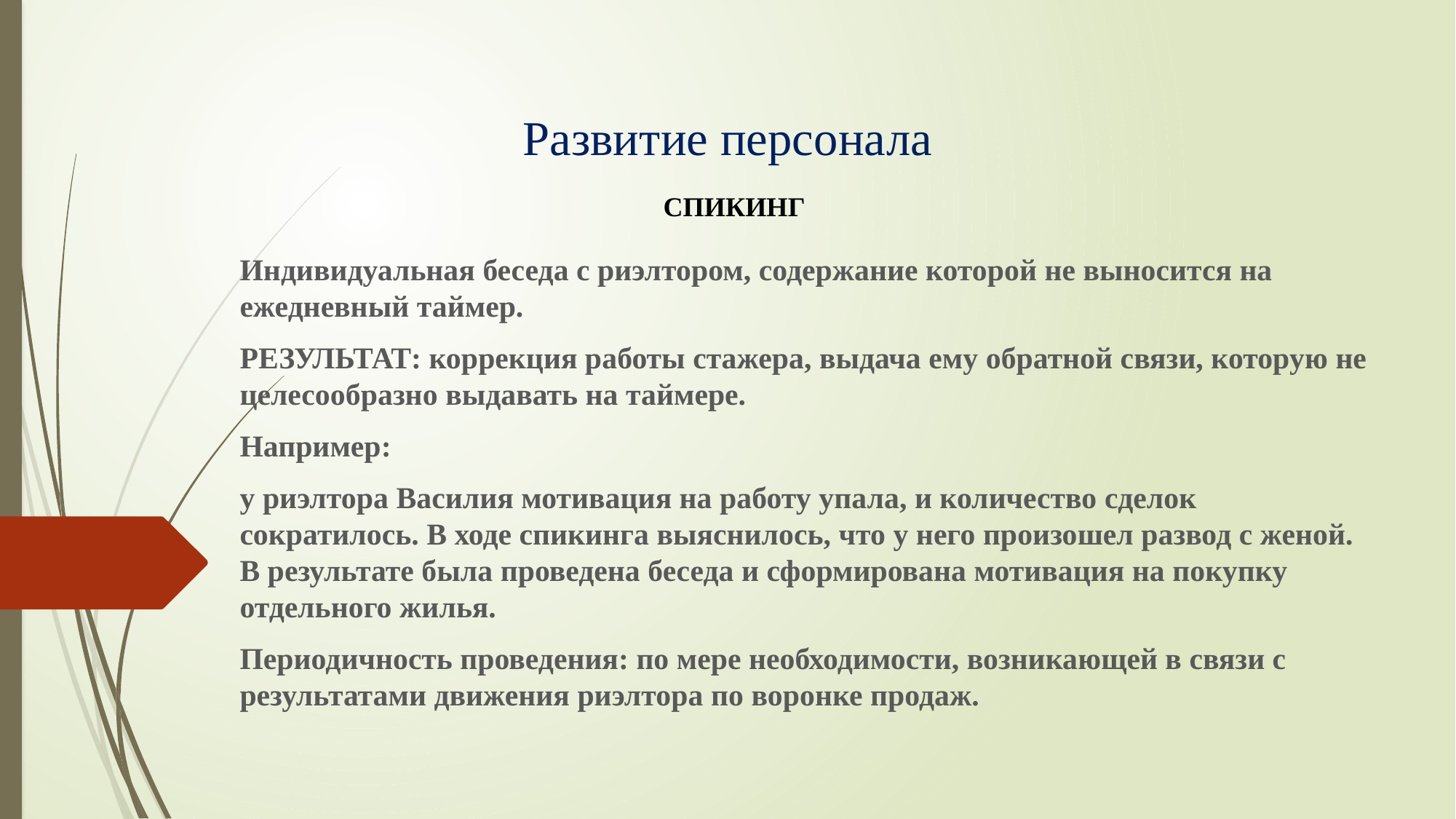

# Развитие персонала
СПИКИНГ
Индивидуальная беседа с риэлтором, содержание которой не выносится на ежедневный таймер.
РЕЗУЛЬТАТ: коррекция работы стажера, выдача ему обратной связи, которую не целесообразно выдавать на таймере.
Например:
у риэлтора Василия мотивация на работу упала, и количество сделок сократилось. В ходе спикинга выяснилось, что у него произошел развод с женой. В результате была проведена беседа и сформирована мотивация на покупку отдельного жилья.
Периодичность проведения: по мере необходимости, возникающей в связи с результатами движения риэлтора по воронке продаж.